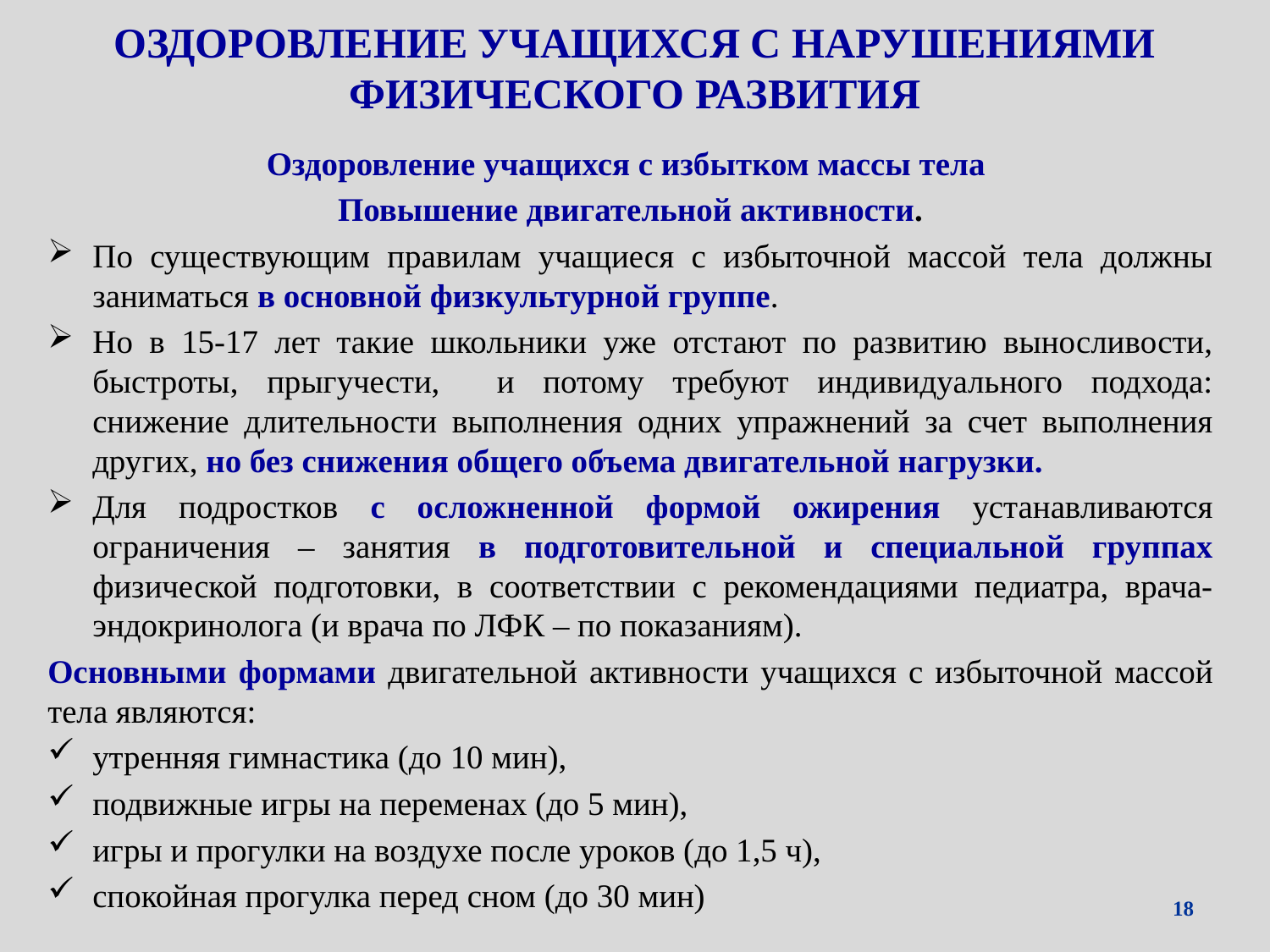

# ОЗДОРОВЛЕНИЕ УЧАЩИХСЯ С НАРУШЕНИЯМИ ФИЗИЧЕСКОГО РАЗВИТИЯ
Оздоровление учащихся с избытком массы тела
Повышение двигательной активности.
По существующим правилам учащиеся с избыточной массой тела должны заниматься в основной физкультурной группе.
Но в 15-17 лет такие школьники уже отстают по развитию выносливости, быстроты, прыгучести,  и потому требуют индивидуального подхода: снижение длительности выполнения одних упражнений за счет выполнения других, но без снижения общего объема двигательной нагрузки.
Для подростков с осложненной формой ожирения устанавливаются ограничения – занятия в подготовительной и специальной группах физической подготовки, в соответствии с рекомендациями педиатра, врача-эндокринолога (и врача по ЛФК – по показаниям).
Основными формами двигательной активности учащихся с избыточной массой тела являются:
утренняя гимнастика (до 10 мин),
подвижные игры на переменах (до 5 мин),
игры и прогулки на воздухе после уроков (до 1,5 ч),
спокойная прогулка перед сном (до 30 мин)

18